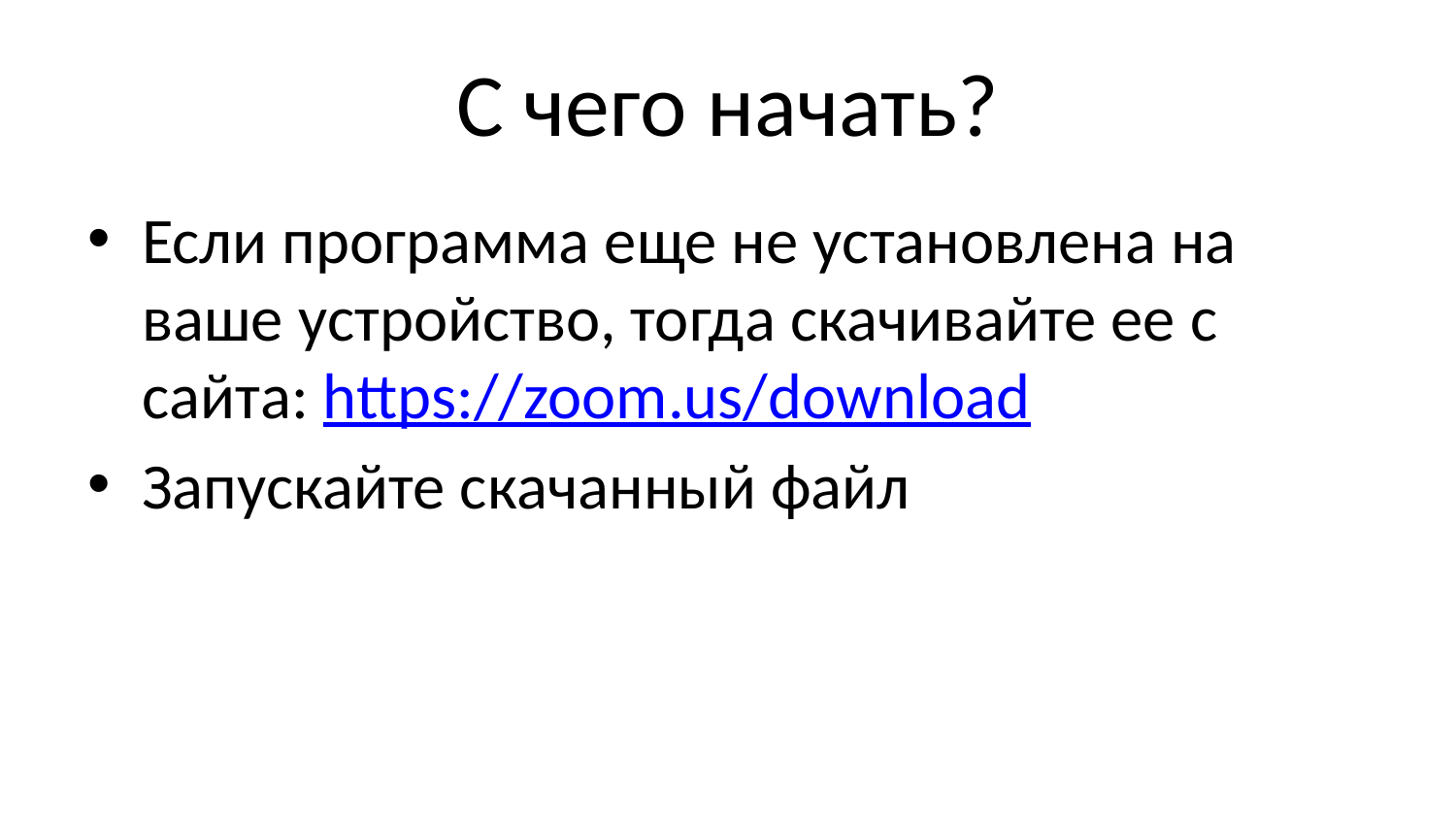

# С чего начать?
Если программа еще не установлена на ваше устройство, тогда скачивайте ее с сайта: https://zoom.us/download
Запускайте скачанный файл